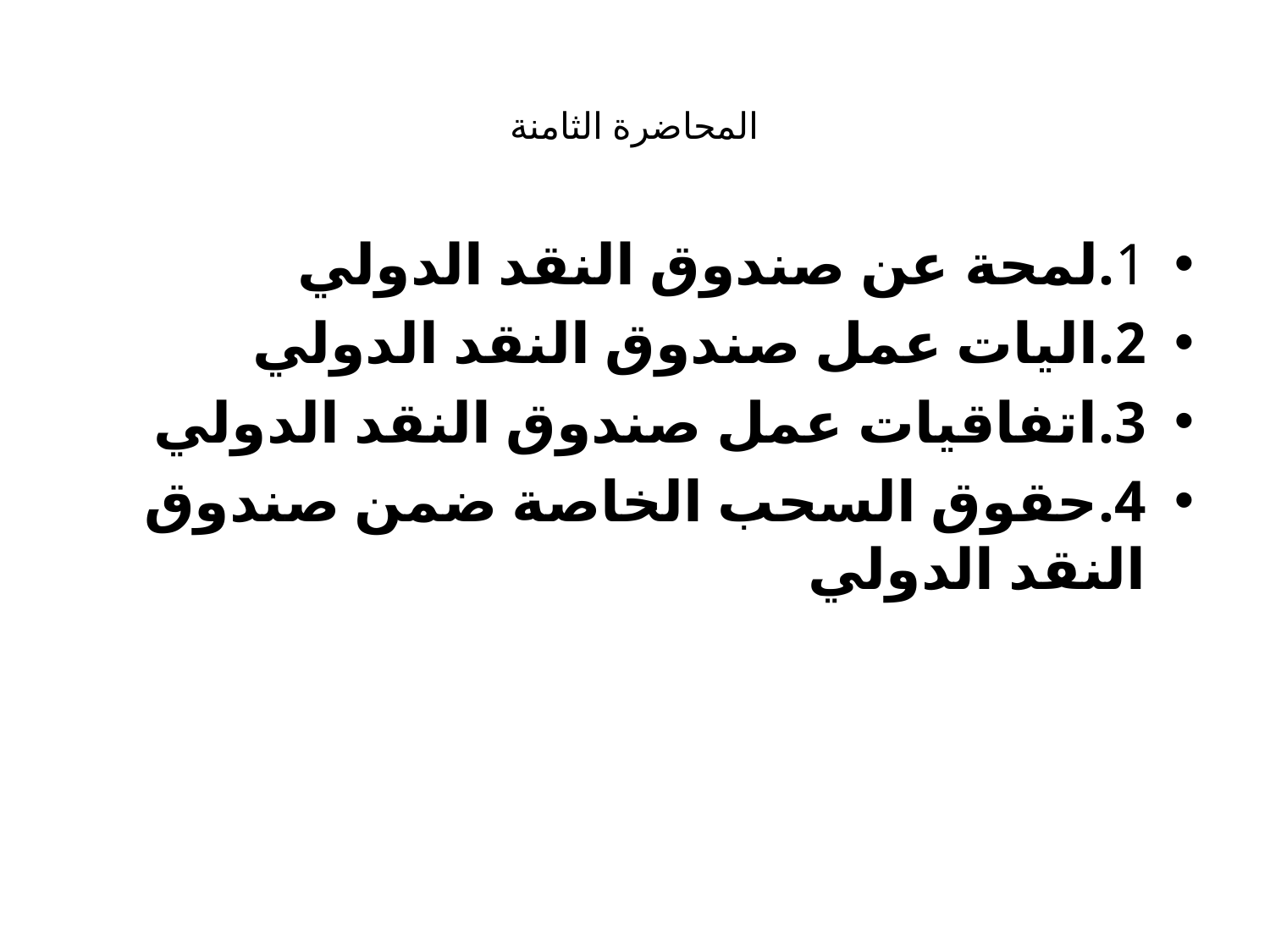

# المحاضرة الثامنة
1.لمحة عن صندوق النقد الدولي
2.اليات عمل صندوق النقد الدولي
3.اتفاقيات عمل صندوق النقد الدولي
4.حقوق السحب الخاصة ضمن صندوق النقد الدولي